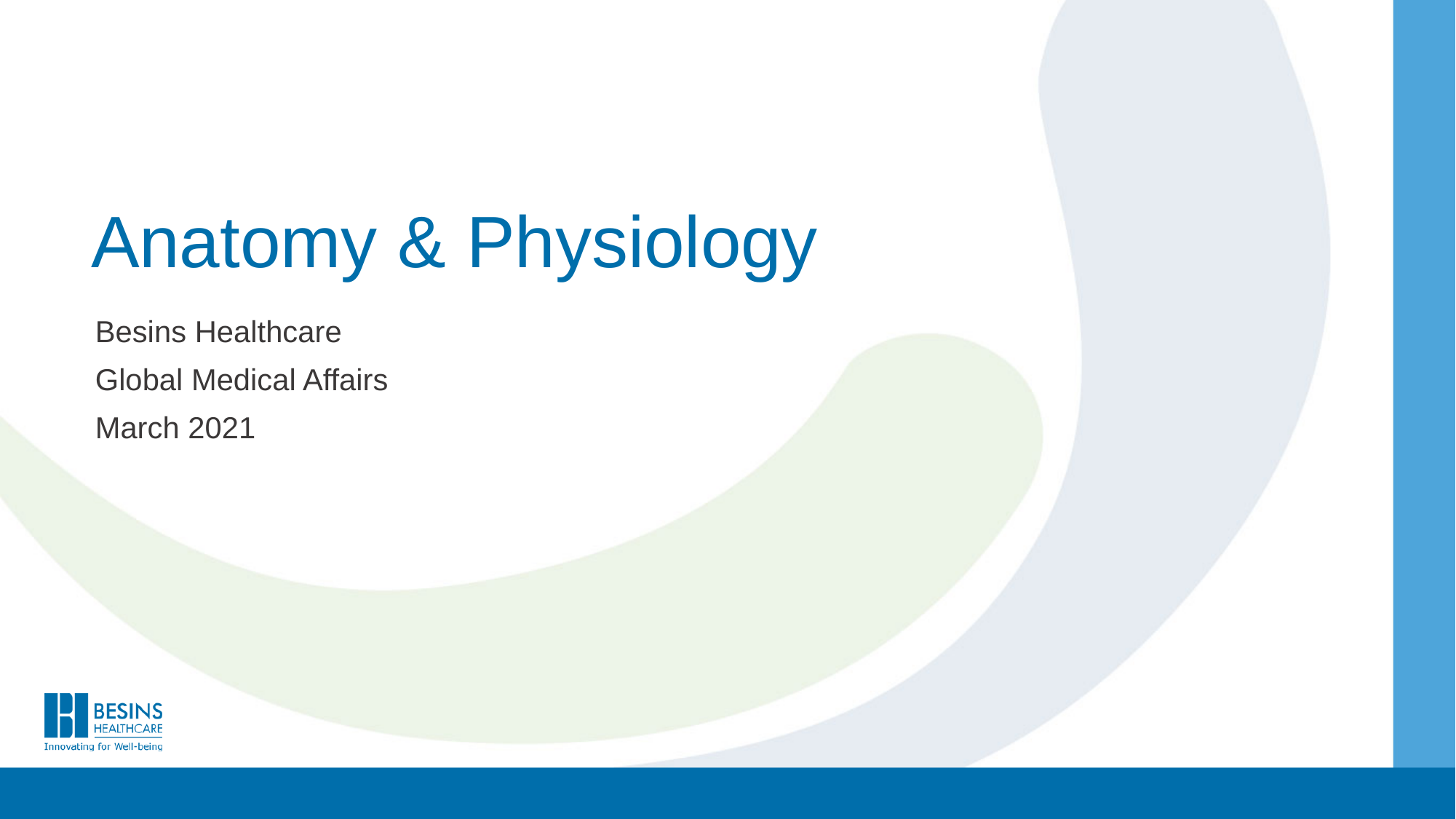

# Anatomy & Physiology
Besins Healthcare
Global Medical Affairs
March 2021